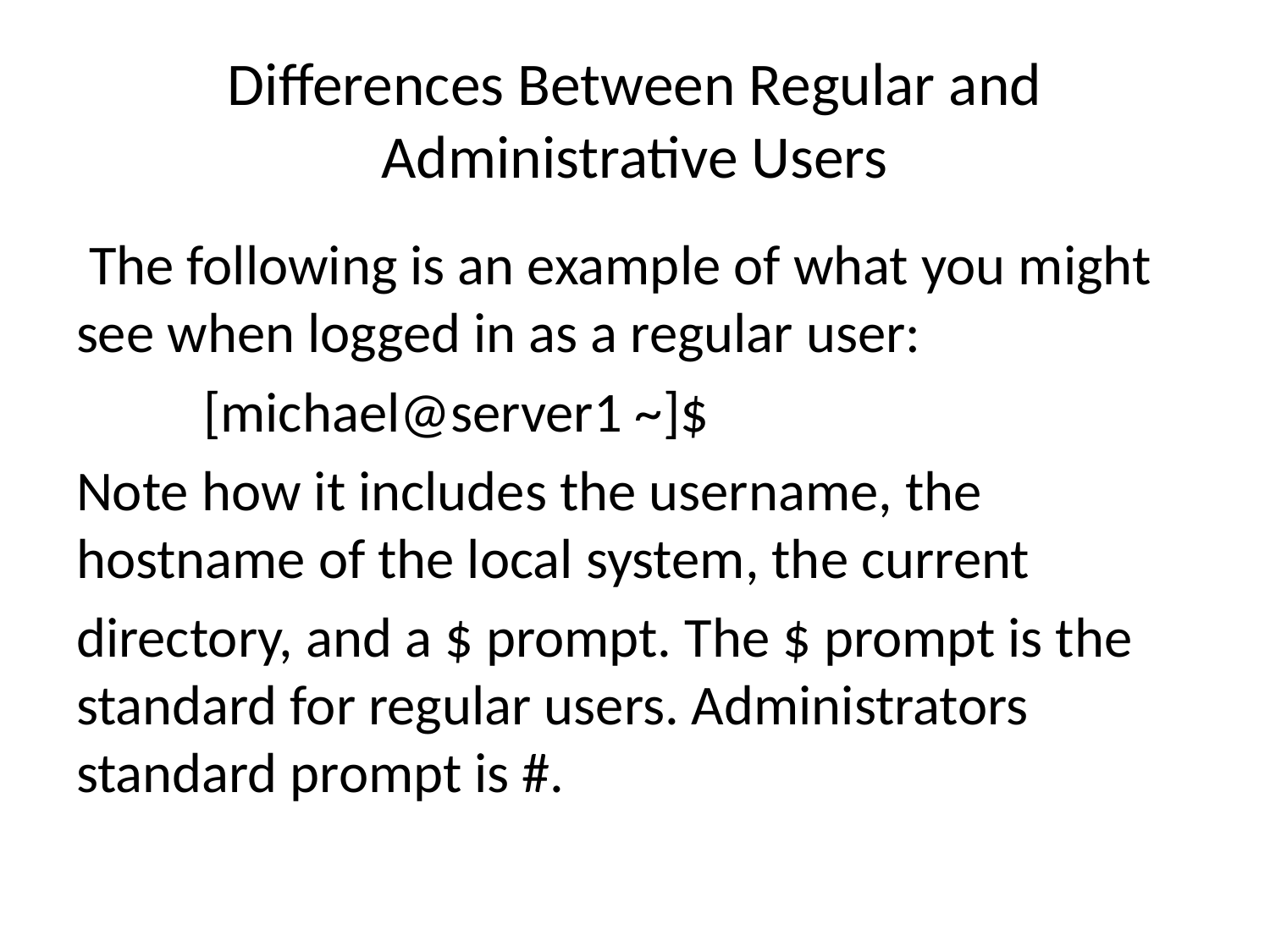

# Differences Between Regular and Administrative Users
 The following is an example of what you might see when logged in as a regular user:
	[michael@server1 ~]$
Note how it includes the username, the hostname of the local system, the current
directory, and a $ prompt. The $ prompt is the standard for regular users. Administrators standard prompt is #.